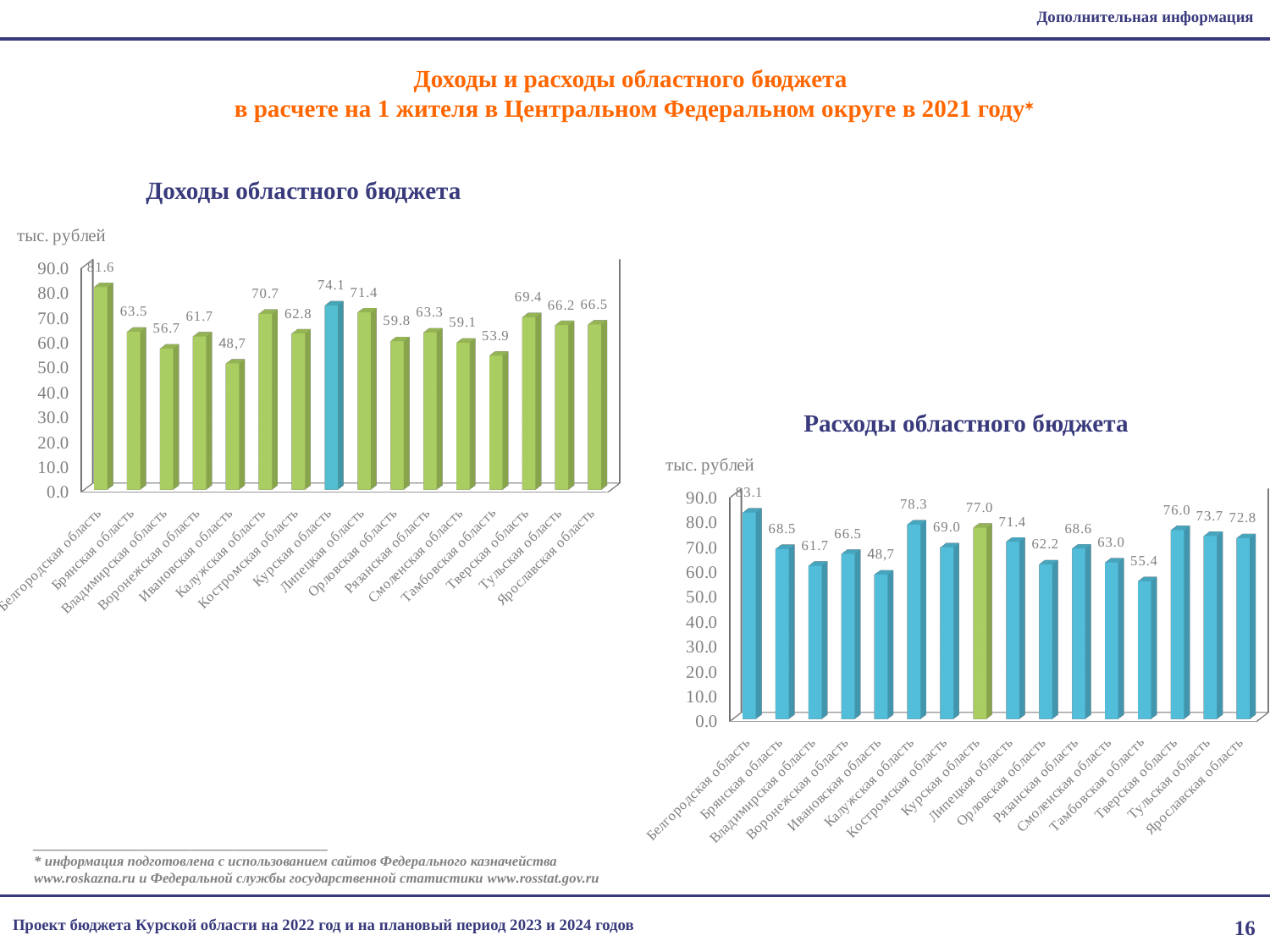

Дополнительная информация
Доходы и расходы областного бюджета
в расчете на 1 жителя в Центральном Федеральном округе в 2021 году∗
Доходы областного бюджета

[unsupported chart]

Расходы областного бюджета

[unsupported chart]

_________________________________________
* информация подготовлена с использованием сайтов Федерального казначейства www.roskazna.ru и Федеральной службы государственной статистики www.rosstat.gov.ru
Проект бюджета Курской области на 2022 год и на плановый период 2023 и 2024 годов
16